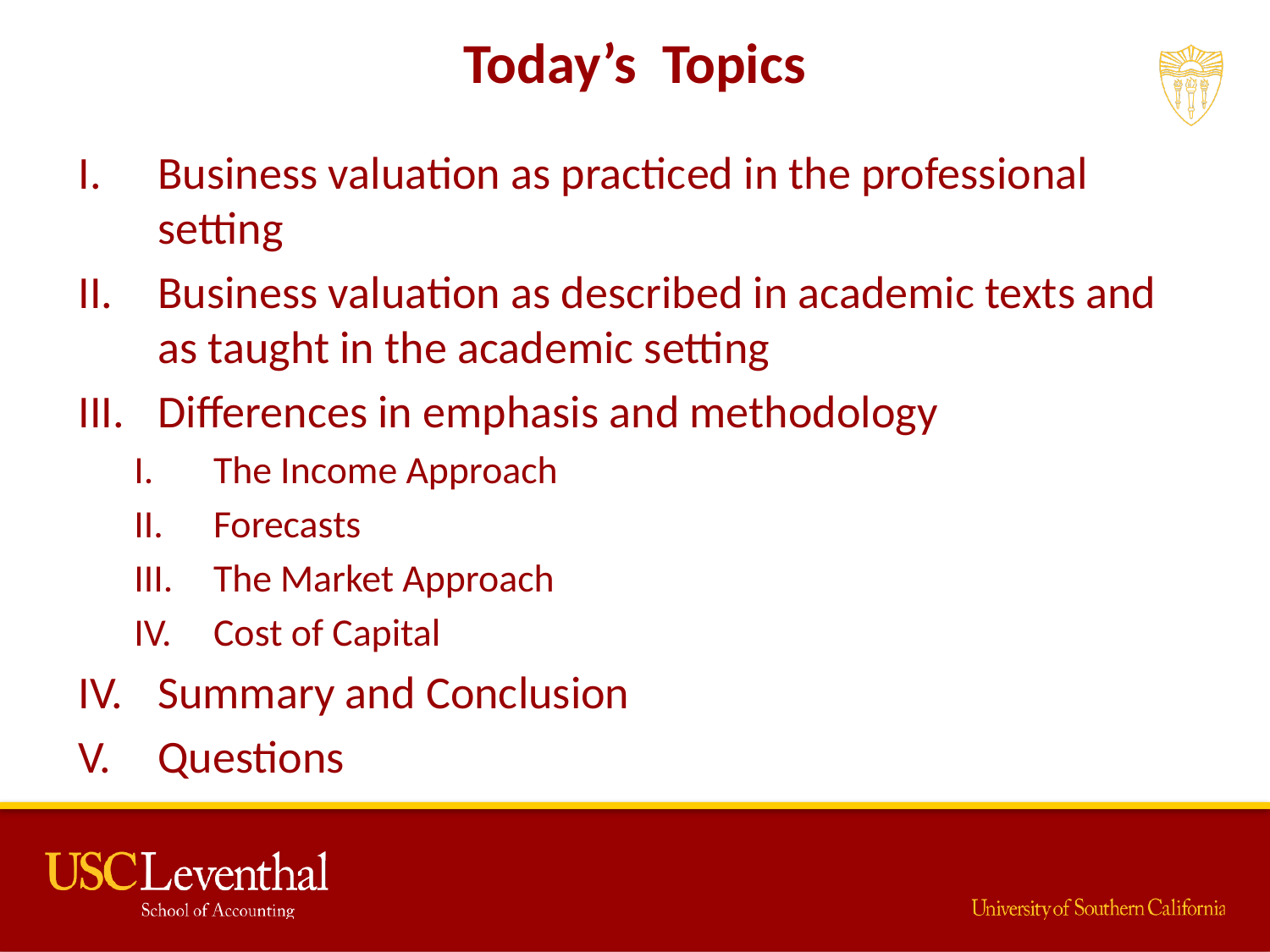

# Today’s  Topics
Business valuation as practiced in the professional setting
Business valuation as described in academic texts and as taught in the academic setting
Differences in emphasis and methodology
The Income Approach
Forecasts
The Market Approach
Cost of Capital
Summary and Conclusion
Questions